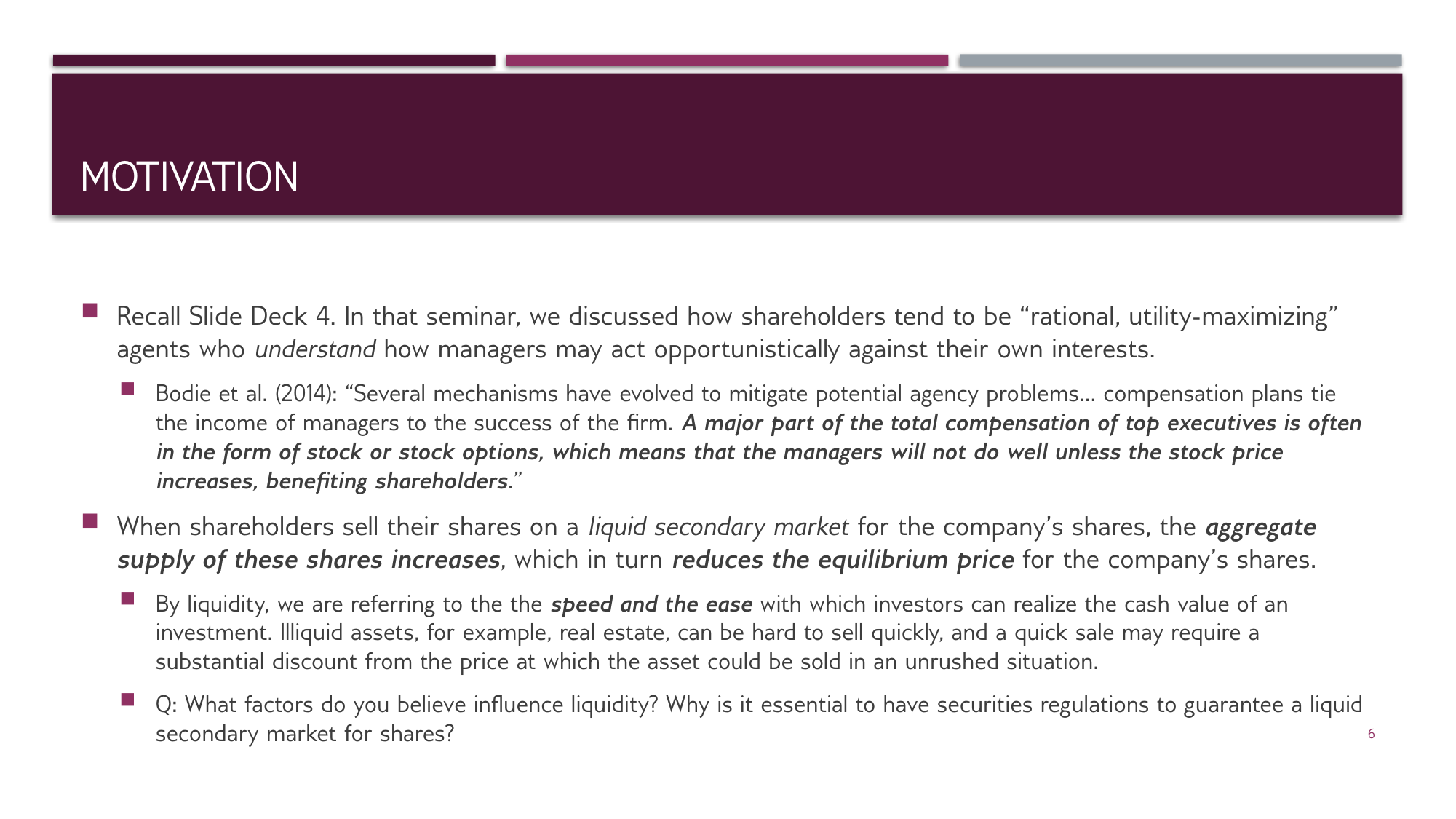

# Motivation
Recall Slide Deck 4. In that seminar, we discussed how shareholders tend to be “rational, utility-maximizing” agents who understand how managers may act opportunistically against their own interests.
Bodie et al. (2014): “Several mechanisms have evolved to mitigate potential agency problems… compensation plans tie the income of managers to the success of the firm. A major part of the total compensation of top executives is often in the form of stock or stock options, which means that the managers will not do well unless the stock price increases, benefiting shareholders.”
When shareholders sell their shares on a liquid secondary market for the company’s shares, the aggregate supply of these shares increases, which in turn reduces the equilibrium price for the company’s shares.
By liquidity, we are referring to the the speed and the ease with which investors can realize the cash value of an investment. Illiquid assets, for example, real estate, can be hard to sell quickly, and a quick sale may require a substantial discount from the price at which the asset could be sold in an unrushed situation.
Q: What factors do you believe influence liquidity? Why is it essential to have securities regulations to guarantee a liquid secondary market for shares?
6